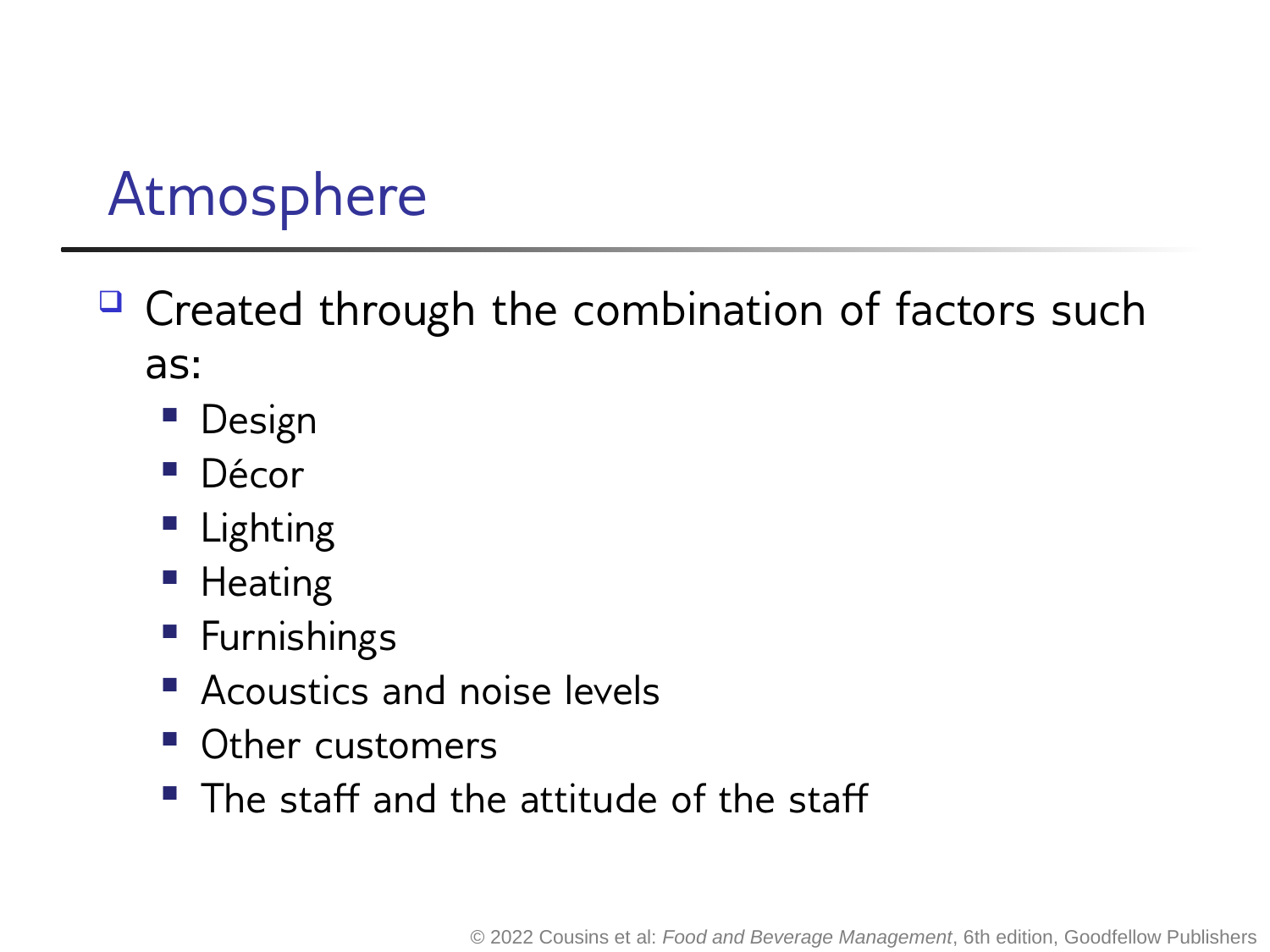

# Atmosphere
Created through the combination of factors such as:
Design
Décor
Lighting
Heating
Furnishings
Acoustics and noise levels
Other customers
The staff and the attitude of the staff